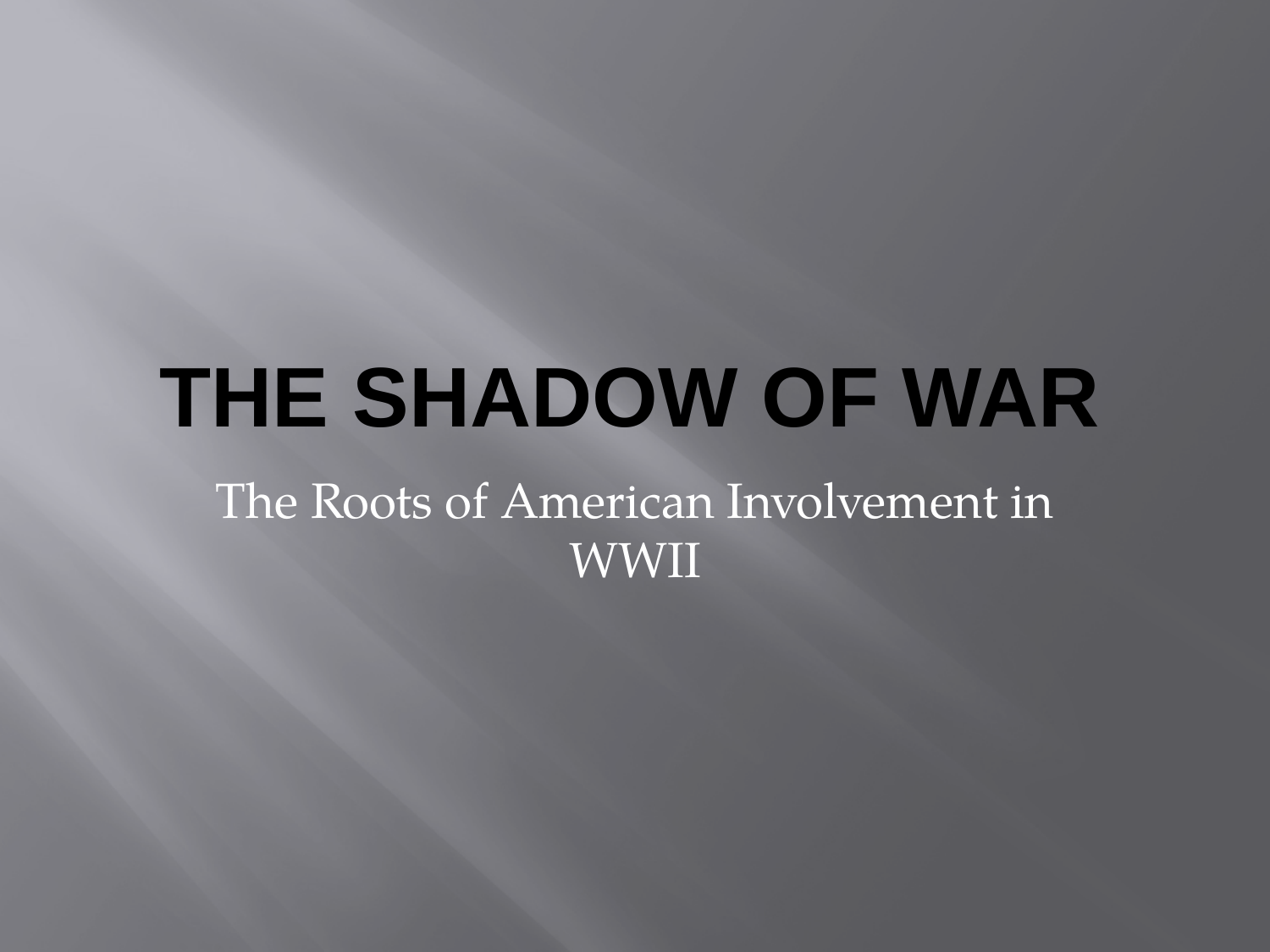

# The Shadow of war
The Roots of American Involvement in WWII